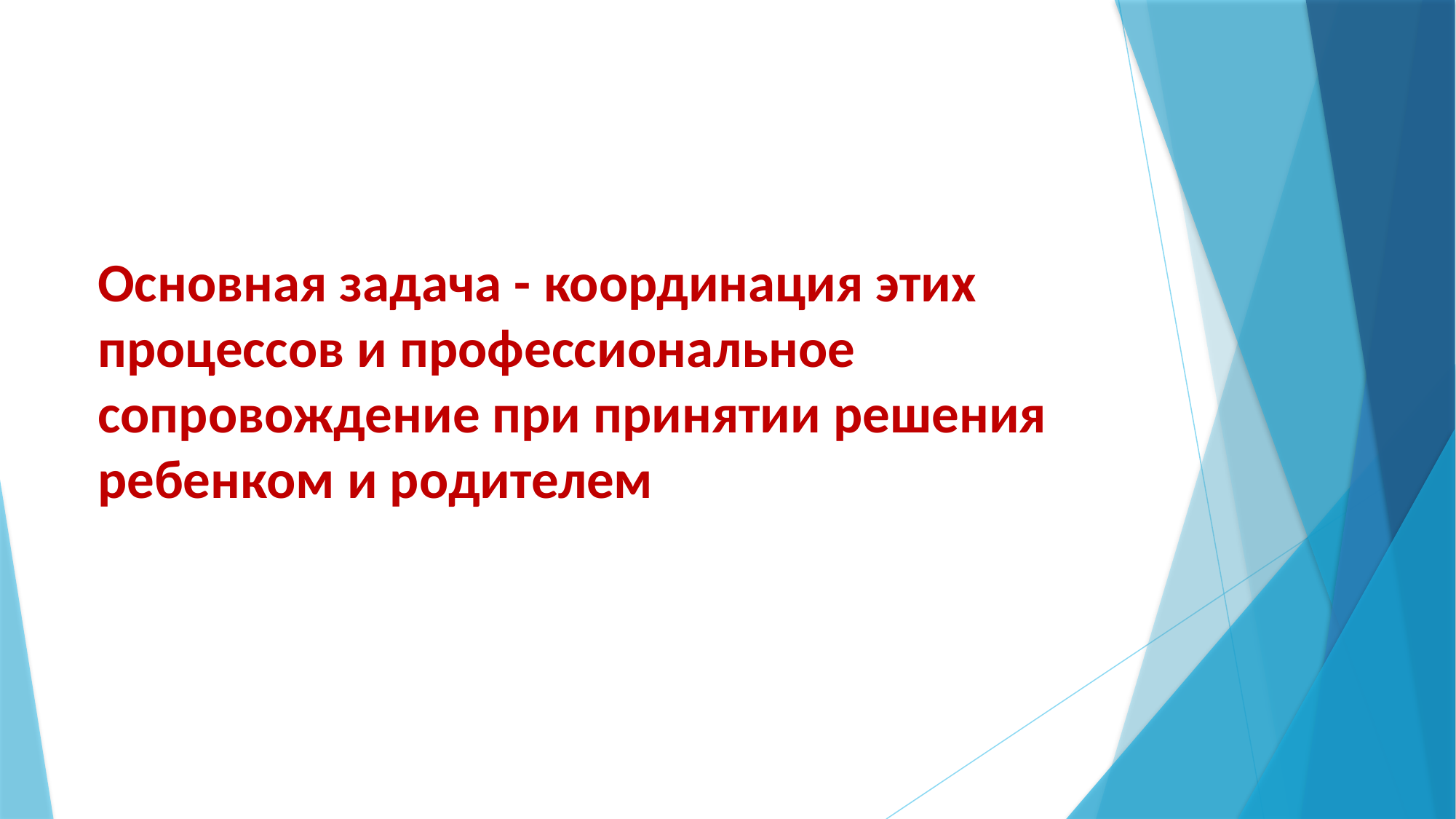

Основная задача - координация этих процессов и профессиональное сопровождение при принятии решения ребенком и родителем